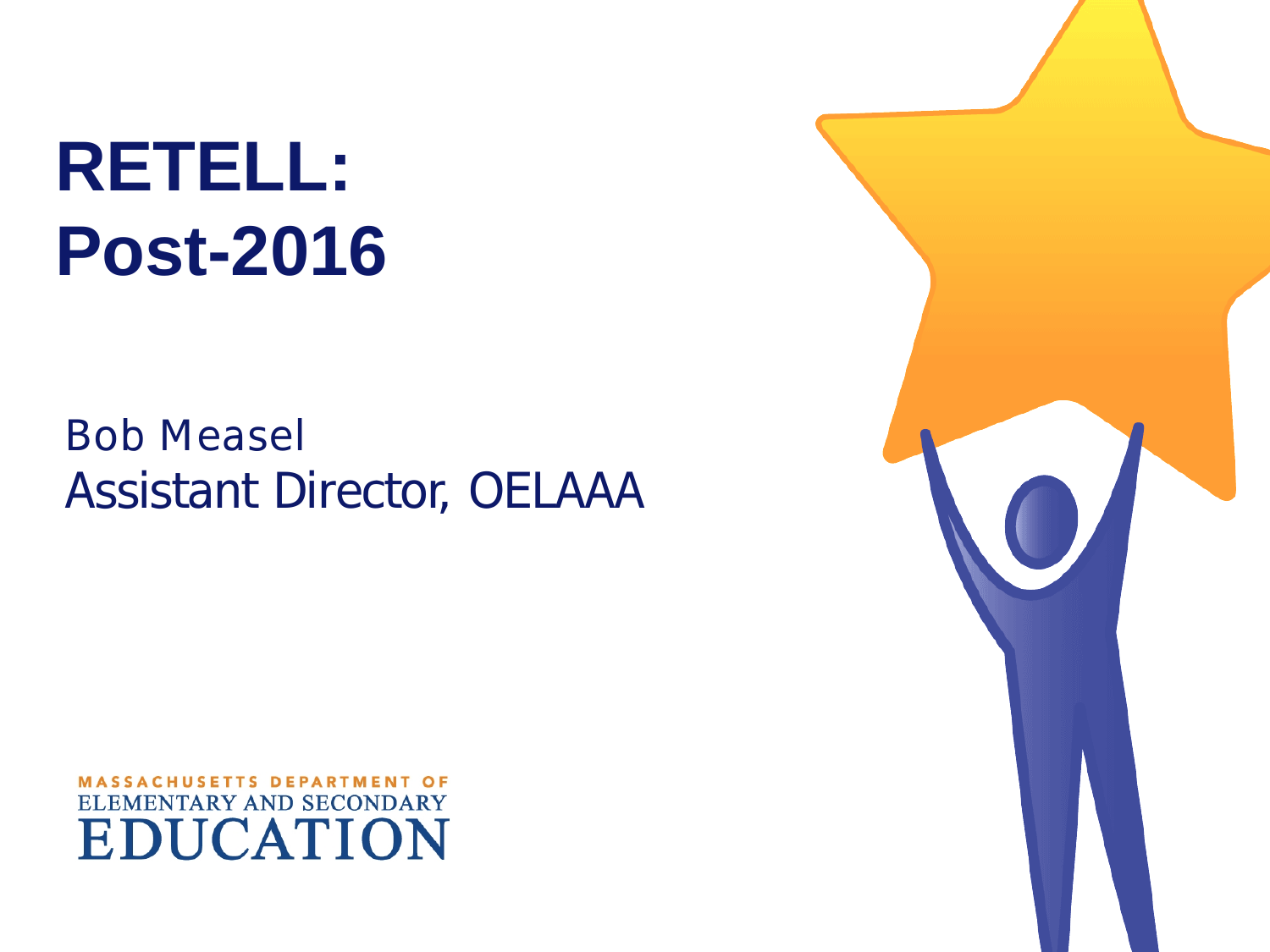

# RETELL: Post-2016
Bob Measel
Assistant Director, OELAAA